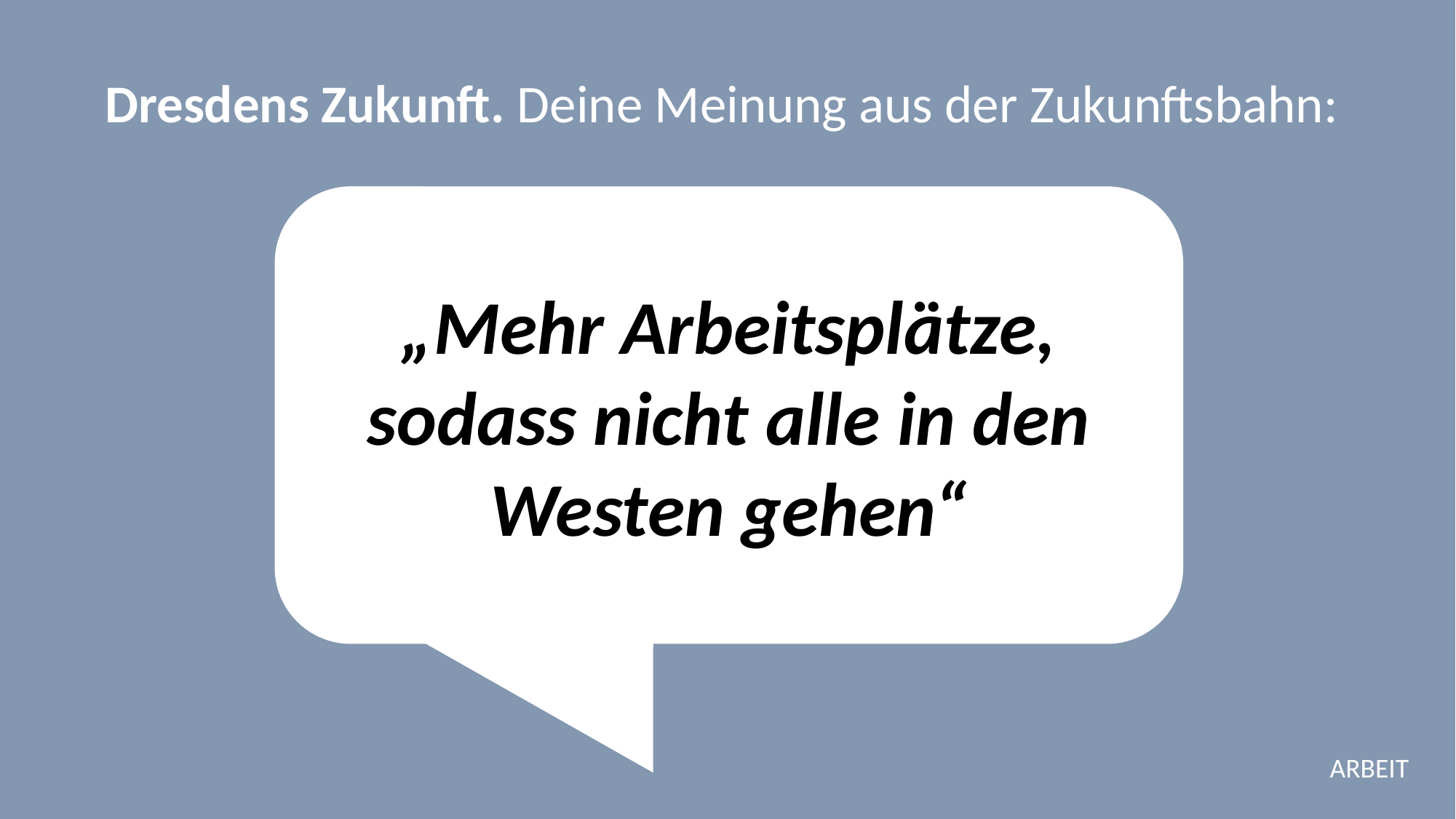

Dresdens Zukunft. Deine Meinung aus der Zukunftsbahn:
„Mehr Arbeitsplätze, sodass nicht alle in den Westen gehen“
ARBEIT